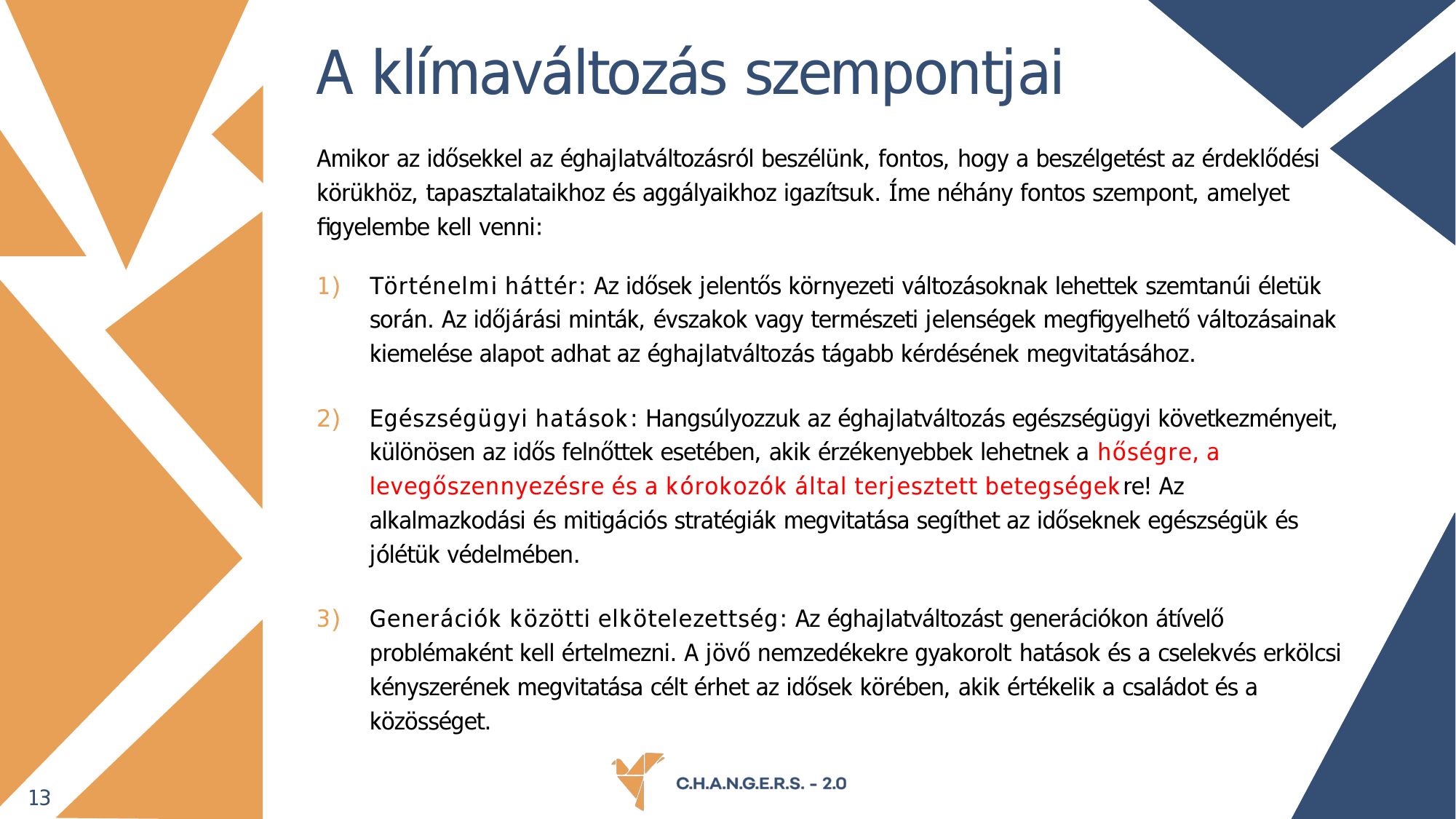

# A klímaváltozás szempontjai
Amikor az idősekkel az éghajlatváltozásról beszélünk, fontos, hogy a beszélgetést az érdeklődési körükhöz, tapasztalataikhoz és aggályaikhoz igazítsuk. Íme néhány fontos szempont, amelyet figyelembe kell venni:

Történelmi háttér: Az idősek jelentős környezeti változásoknak lehettek szemtanúi életük során. Az időjárási minták, évszakok vagy természeti jelenségek megfigyelhető változásainak kiemelése alapot adhat az éghajlatváltozás tágabb kérdésének megvitatásához.

Egészségügyi hatások: Hangsúlyozzuk az éghajlatváltozás egészségügyi következményeit, különösen az idős felnőttek esetében, akik érzékenyebbek lehetnek a hőségre, a levegőszennyezésre és a kórokozók által terjesztett betegségekre! Az alkalmazkodási és mitigációs stratégiák megvitatása segíthet az időseknek egészségük és jólétük védelmében.

Generációk közötti elkötelezettség: Az éghajlatváltozást generációkon átívelő problémaként kell értelmezni. A jövő nemzedékekre gyakorolt ​​hatások és a cselekvés erkölcsi kényszerének megvitatása célt érhet az idősek körében, akik értékelik a családot és a közösséget.